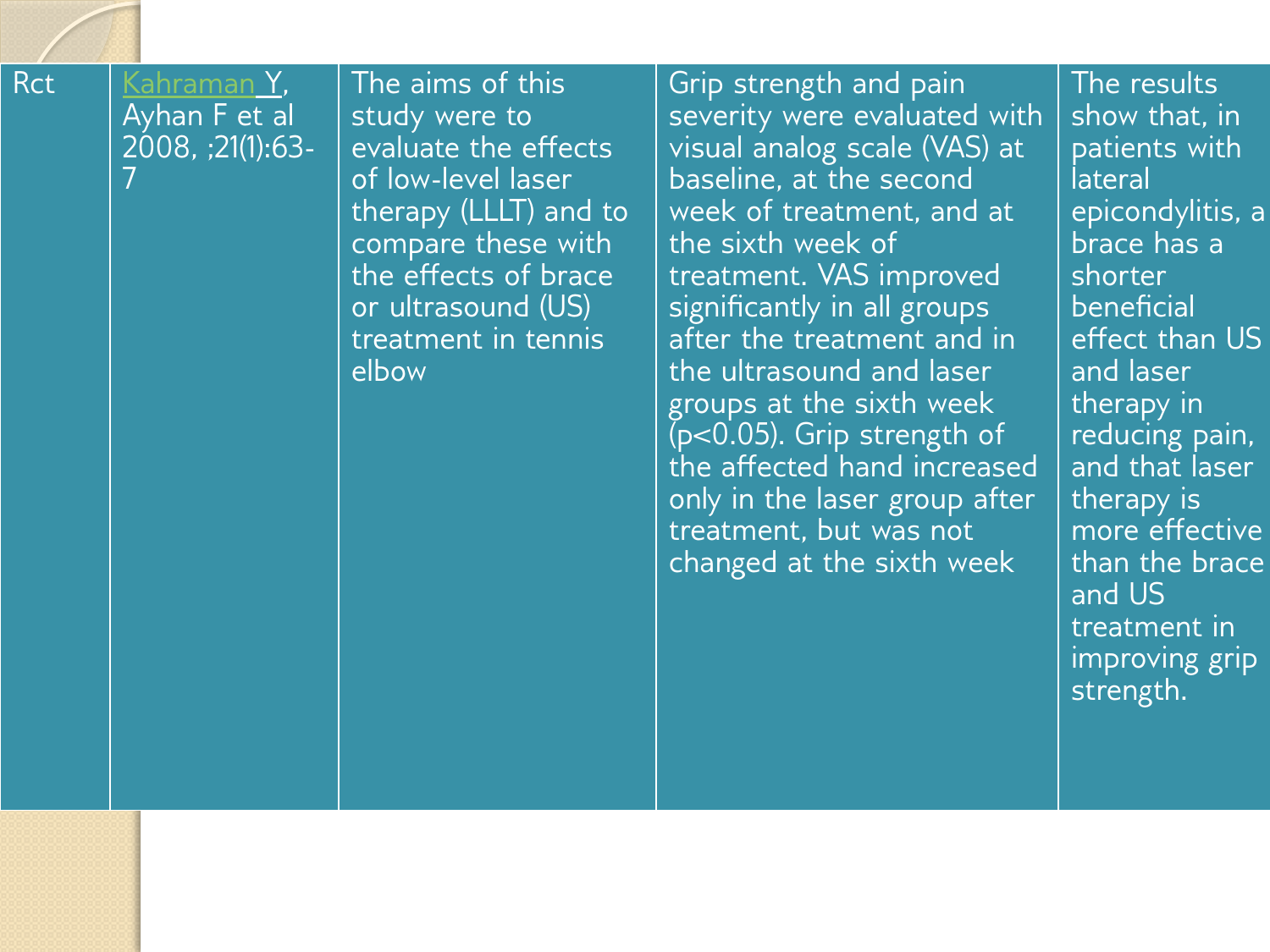

| Rct | Kahraman Y, Ayhan F et al 2008, ;21(1):63-7 | The aims of this study were to evaluate the effects of low-level laser therapy (LLLT) and to compare these with the effects of brace or ultrasound (US) treatment in tennis elbow | Grip strength and pain severity were evaluated with visual analog scale (VAS) at baseline, at the second week of treatment, and at the sixth week of treatment. VAS improved significantly in all groups after the treatment and in the ultrasound and laser groups at the sixth week (p<0.05). Grip strength of the affected hand increased only in the laser group after treatment, but was not changed at the sixth week | The results show that, in patients with lateral epicondylitis, a brace has a shorter beneficial effect than US and laser therapy in reducing pain, and that laser therapy is more effective than the brace and US treatment in improving grip strength. |
| --- | --- | --- | --- | --- |